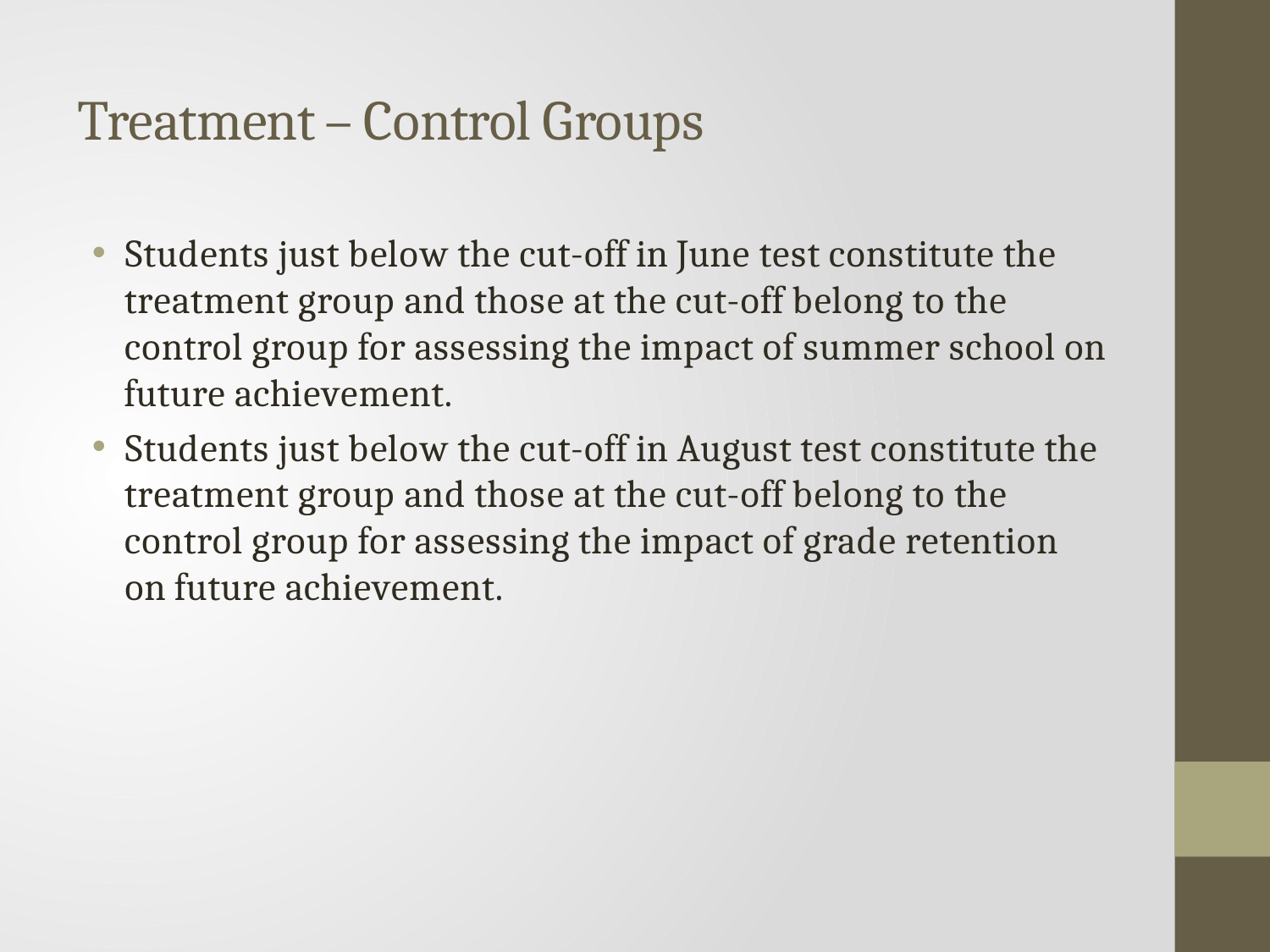

# Treatment – Control Groups
Students just below the cut-off in June test constitute the treatment group and those at the cut-off belong to the control group for assessing the impact of summer school on future achievement.
Students just below the cut-off in August test constitute the treatment group and those at the cut-off belong to the control group for assessing the impact of grade retention on future achievement.